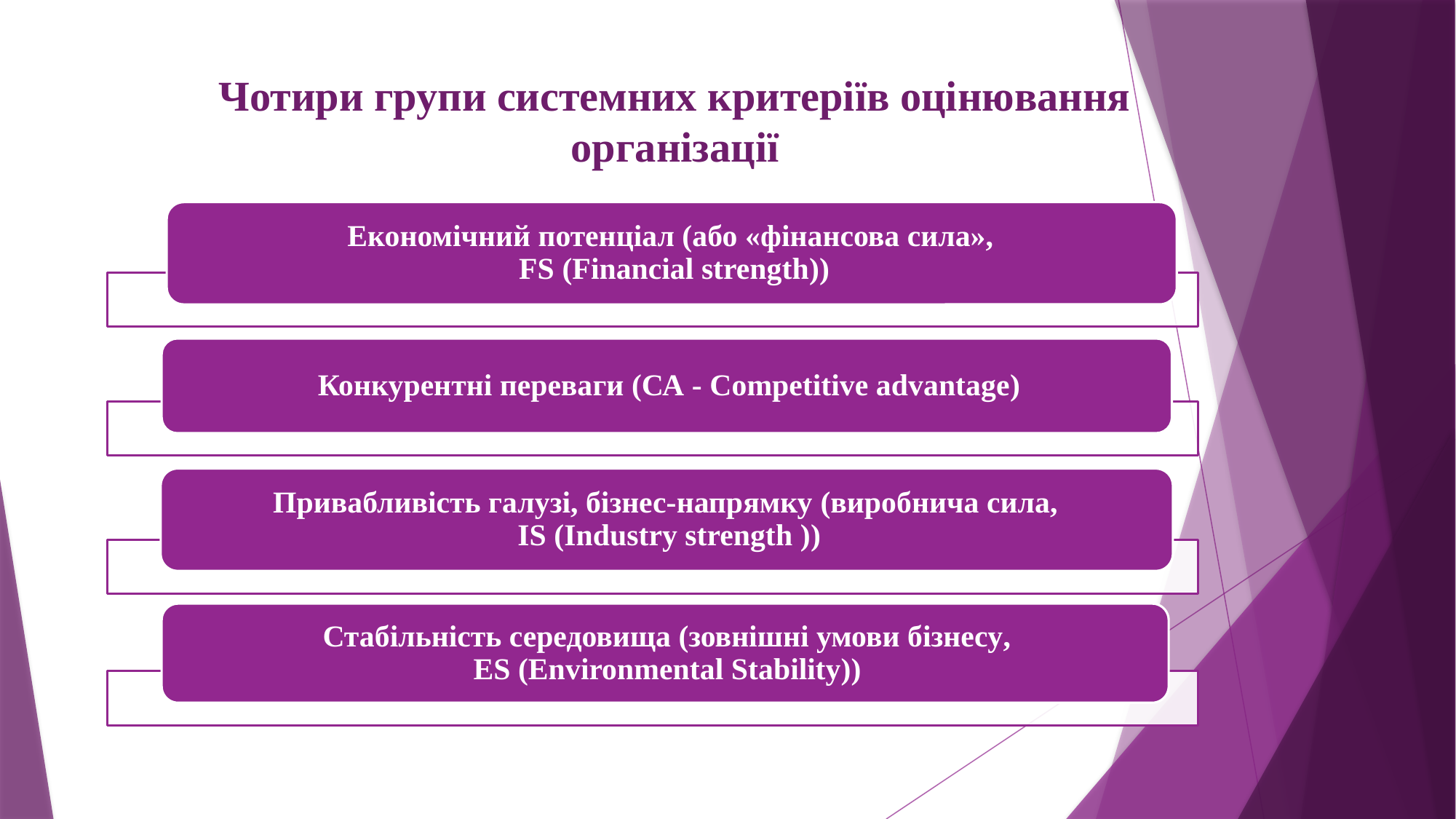

# Чотири групи системних критеріїв оцінювання організації
Економічний потенціал (або «фінансова сила»,
FS (Financial strength))
Конкурентні переваги (СА - Competitive advantage)
Привабливість галузі, бізнес-напрямку (виробнича сила,
IS (Industry strength ))
 Стабільність середовища (зовнішні умови бізнесу,
ES (Environmental Stability))